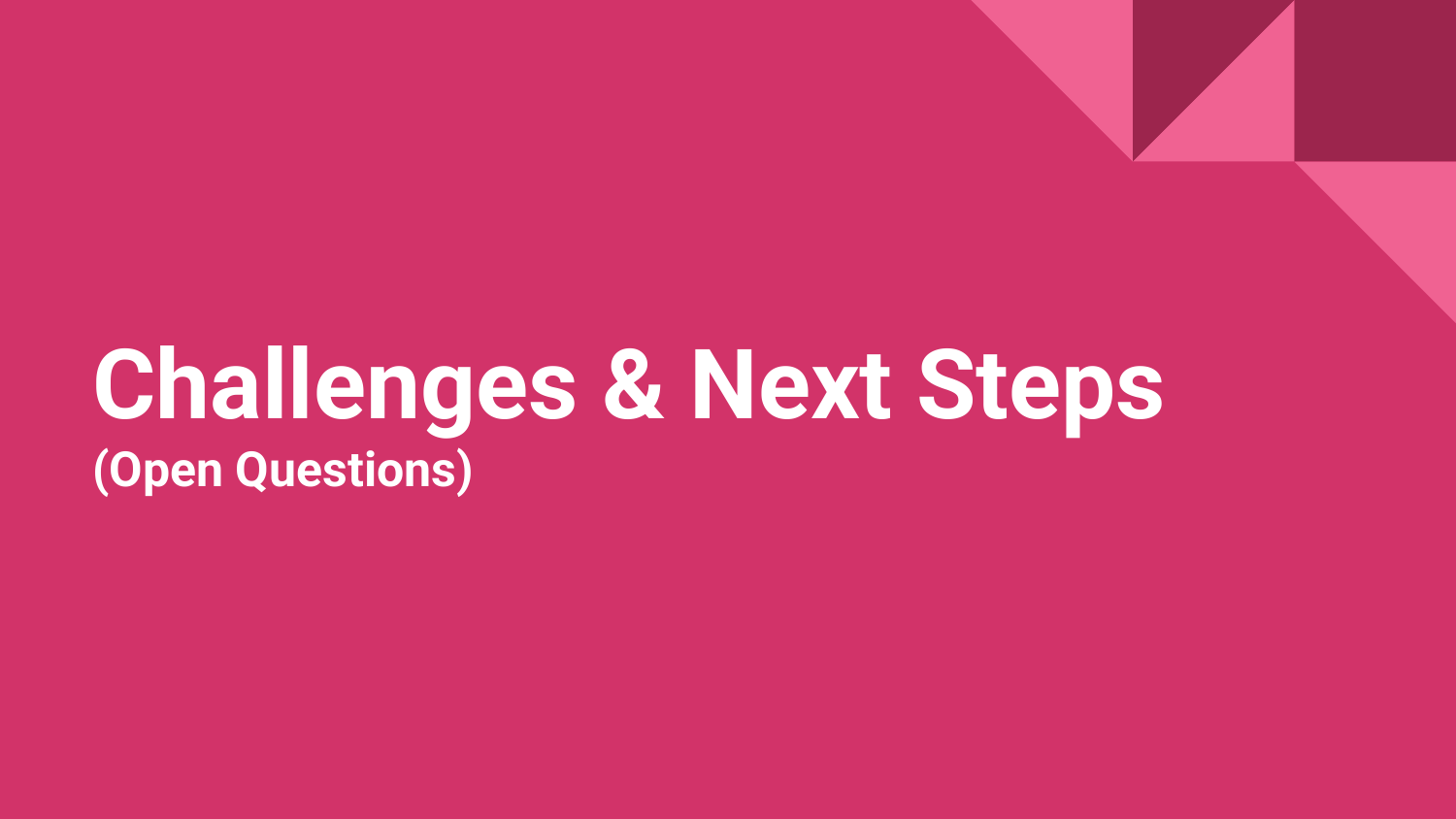

# Challenges & Next Steps
(Open Questions)